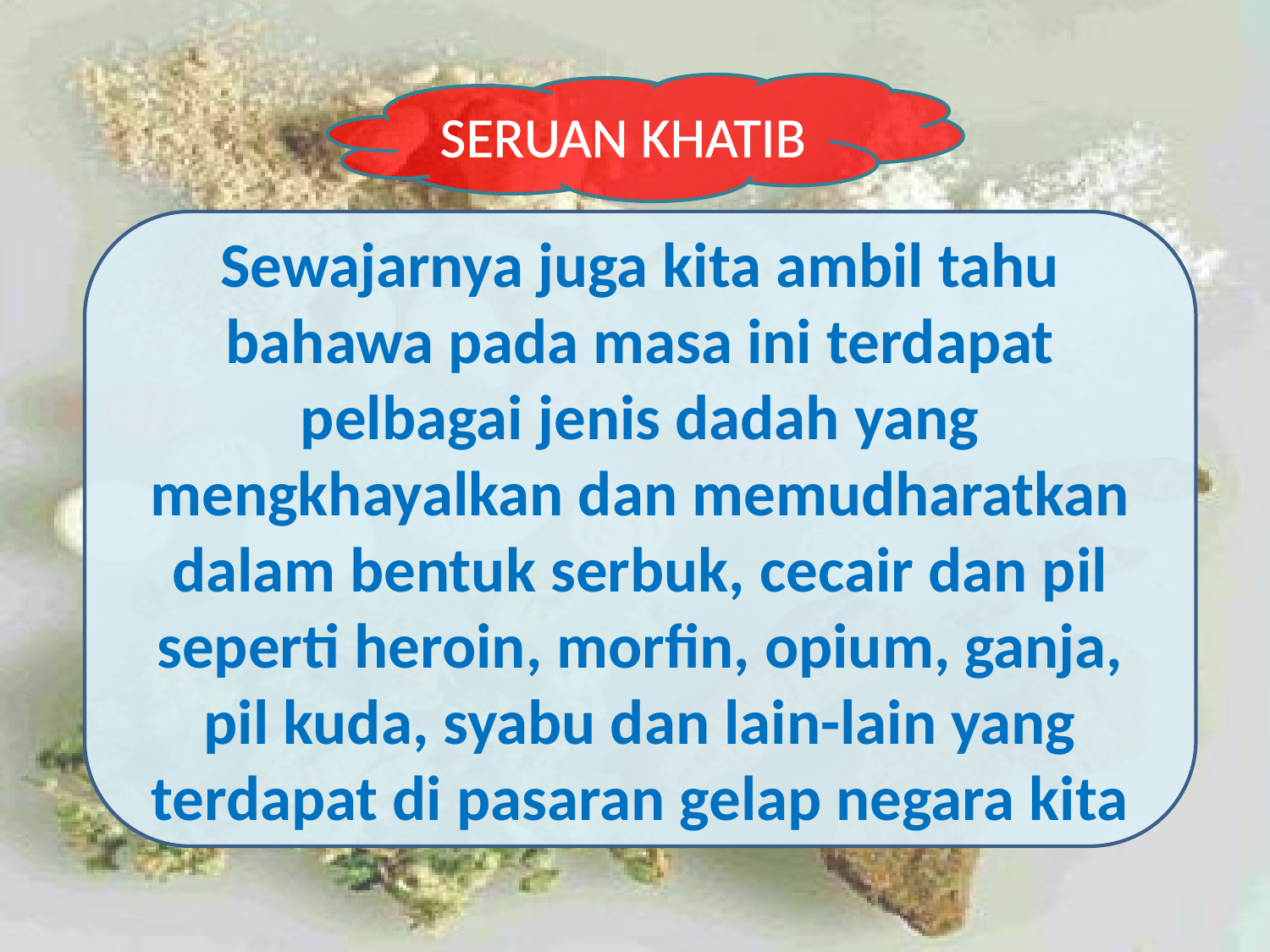

SERUAN KHATIB
Sewajarnya juga kita ambil tahu bahawa pada masa ini terdapat pelbagai jenis dadah yang mengkhayalkan dan memudharatkan dalam bentuk serbuk, cecair dan pil seperti heroin, morfin, opium, ganja, pil kuda, syabu dan lain-lain yang terdapat di pasaran gelap negara kita